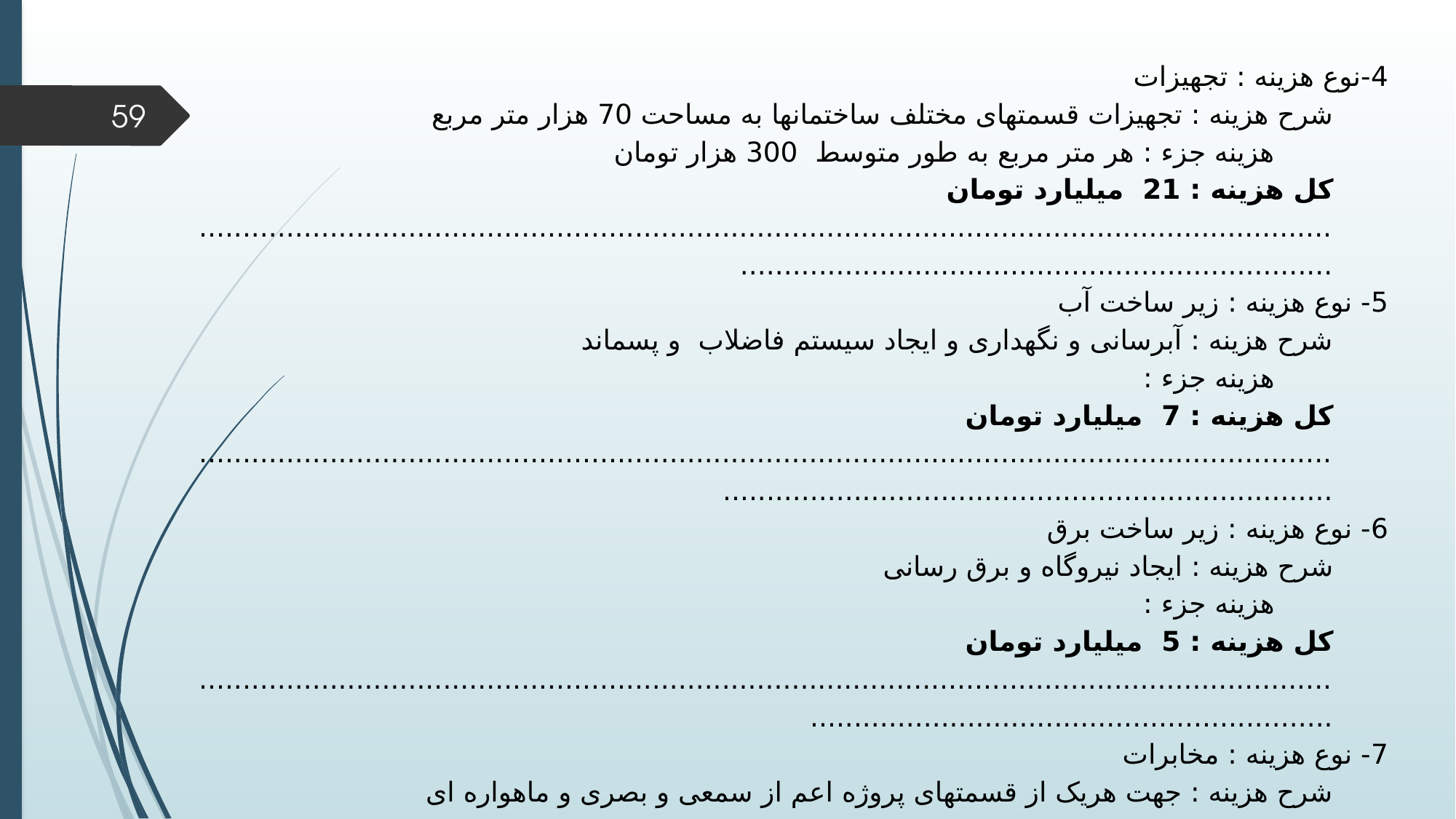

4-نوع هزینه : تجهیزات
شرح هزینه : تجهیزات قسمتهای مختلف ساختمانها به مساحت 70 هزار متر مربع
             هزینه جزء : هر متر مربع به طور متوسط  300 هزار تومان
کل هزینه : 21  میلیارد تومان
......................................................................................................................................................................................................
5- نوع هزینه : زیر ساخت آب
شرح هزینه : آبرسانی و نگهداری و ایجاد سیستم فاضلاب  و پسماند
             هزینه جزء :
کل هزینه : 7  میلیارد تومان
........................................................................................................................................................................................................
6- نوع هزینه : زیر ساخت برق
شرح هزینه : ایجاد نیروگاه و برق رسانی
             هزینه جزء :
کل هزینه : 5  میلیارد تومان
..............................................................................................................................................................................................
7- نوع هزینه : مخابرات
شرح هزینه : جهت هریک از قسمتهای پروژه اعم از سمعی و بصری و ماهواره ای
             هزینه جزء :
کل هزینه : 3 میلیارد تومان
59